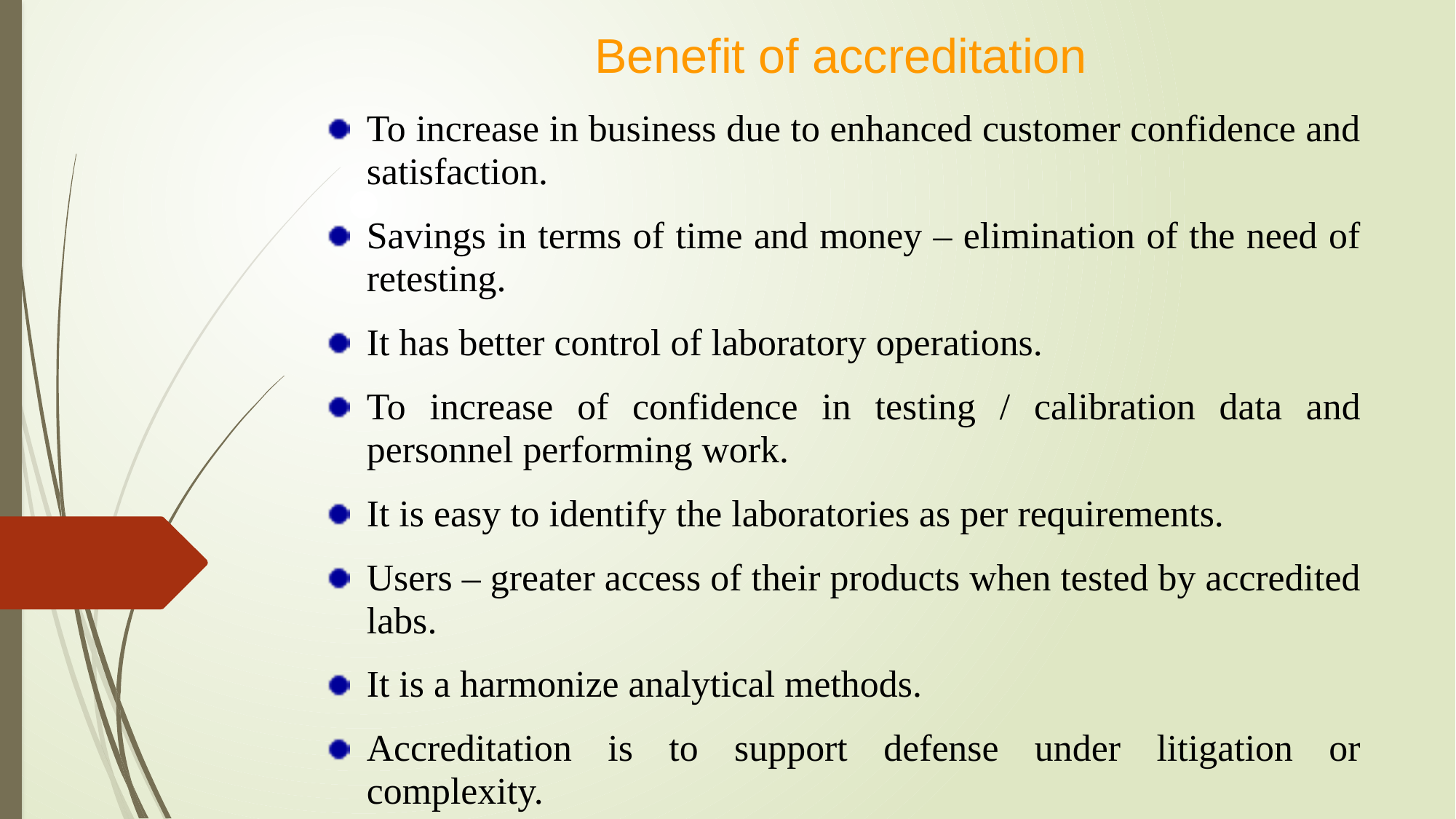

# Benefit of accreditation
To increase in business due to enhanced customer confidence and satisfaction.
Savings in terms of time and money – elimination of the need of retesting.
It has better control of laboratory operations.
To increase of confidence in testing / calibration data and personnel performing work.
It is easy to identify the laboratories as per requirements.
Users – greater access of their products when tested by accredited labs.
It is a harmonize analytical methods.
Accreditation is to support defense under litigation or complexity.